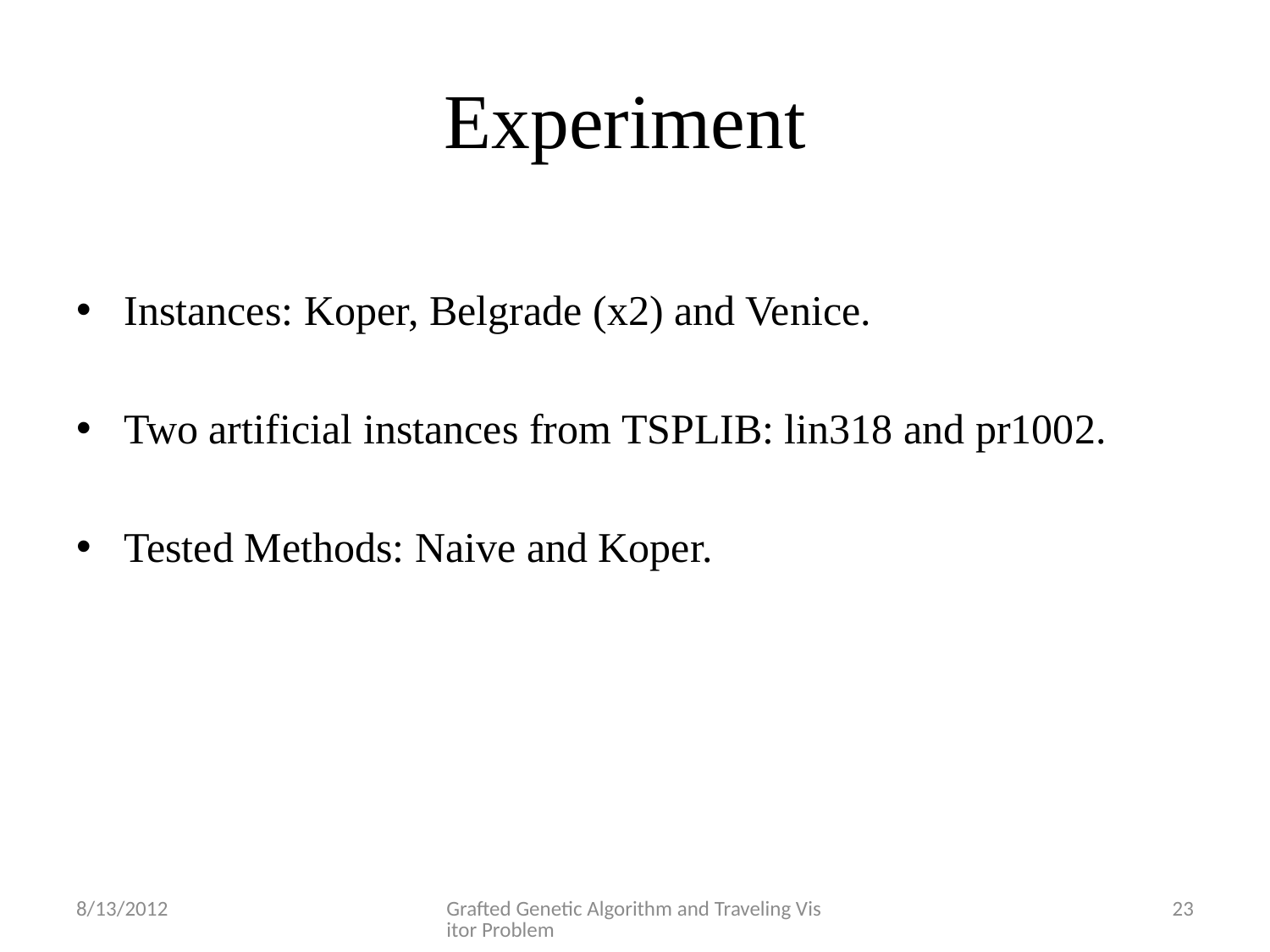

# Experiment

Instances: Koper, Belgrade (x2) and Venice.

Two artificial instances from TSPLIB: lin318 and pr1002.

Tested Methods: Naive and Koper.
8/13/2012
Grafted Genetic Algorithm and Traveling Visitor Problem
23